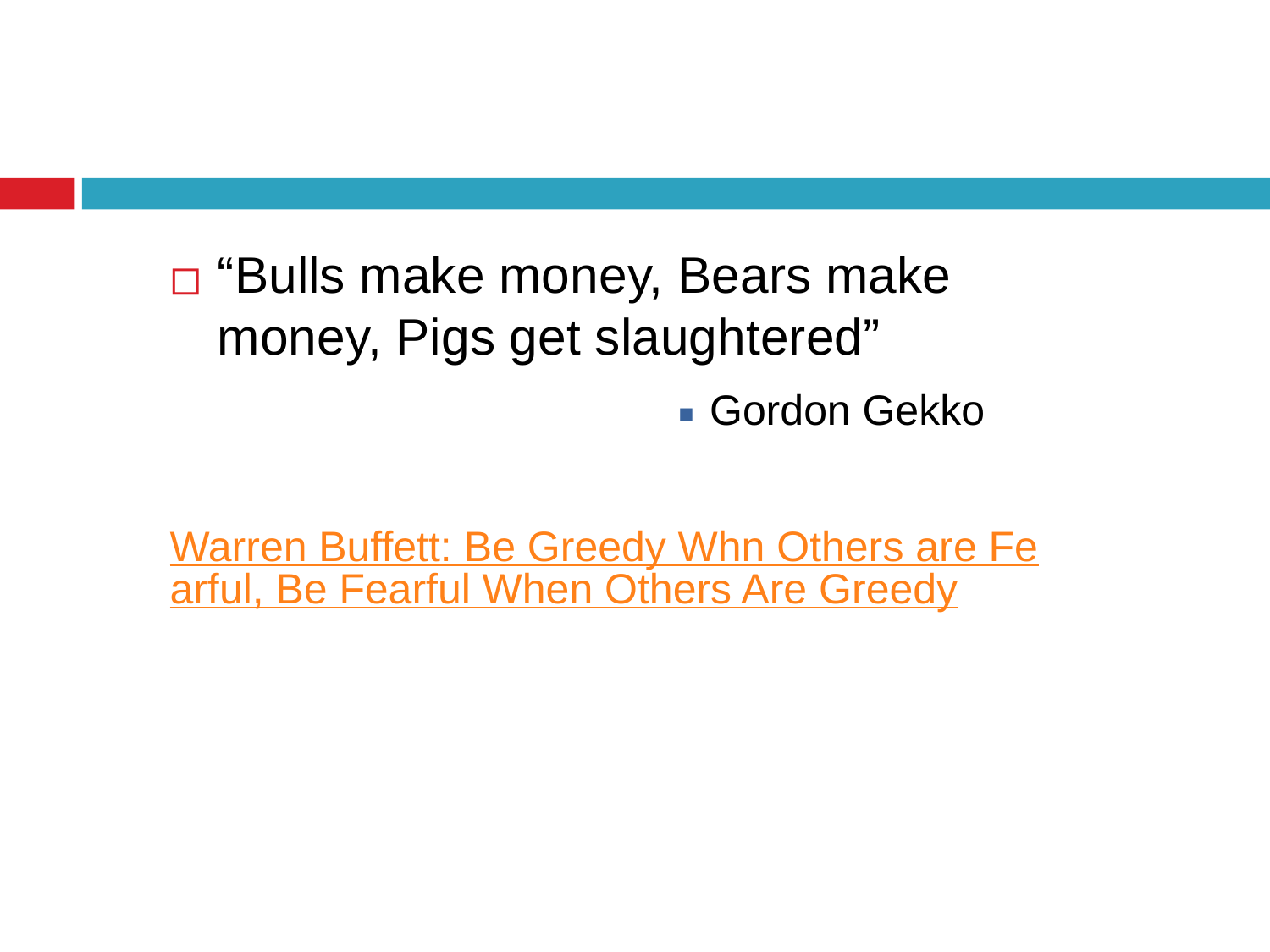

“Bulls make money, Bears make money, Pigs get slaughtered”
Gordon Gekko

Warren Buffett: Be Greedy Whn Others are Fearful, Be Fearful When Others Are Greedy